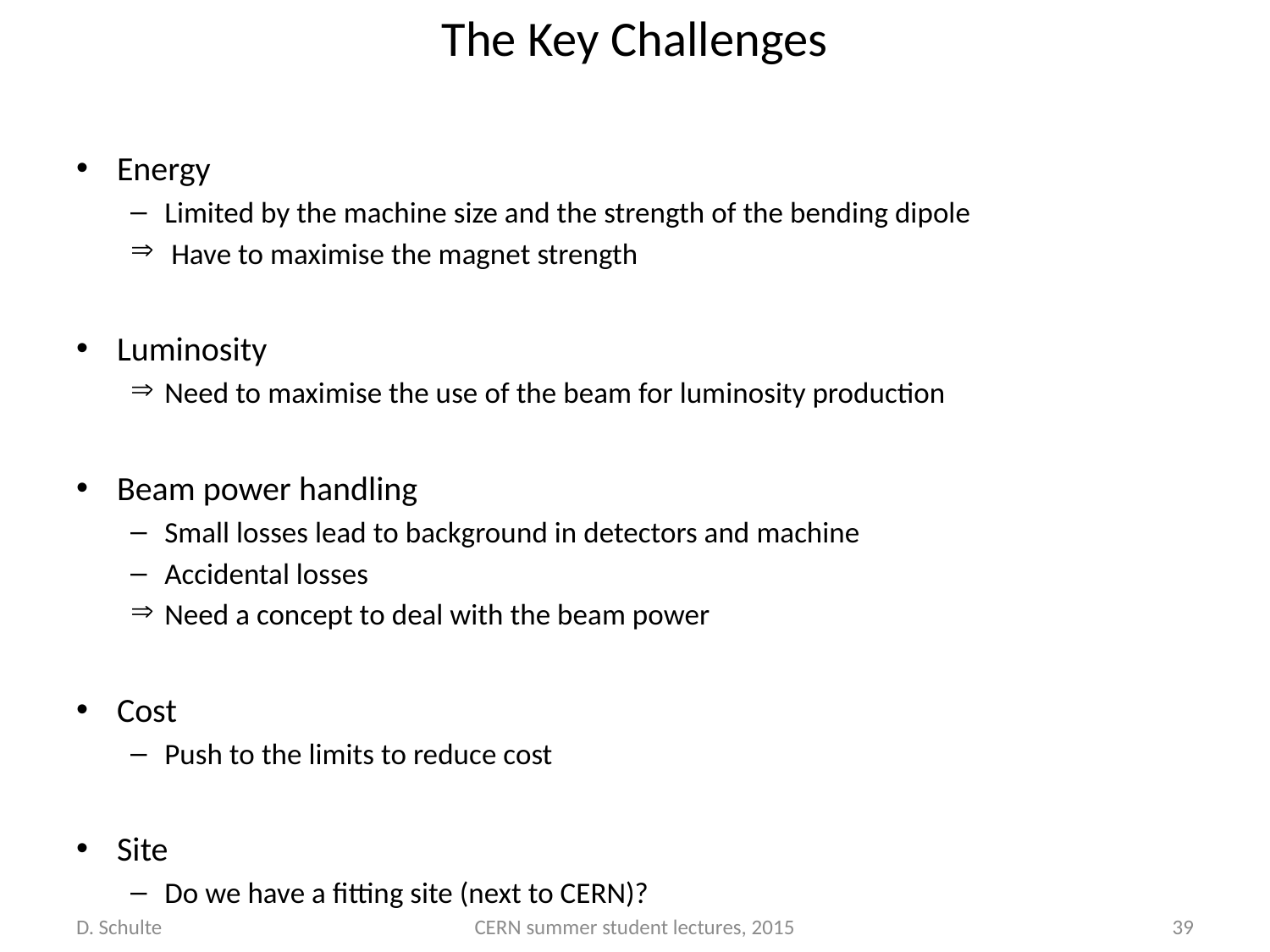

# The Key Challenges
Energy
Limited by the machine size and the strength of the bending dipole
 Have to maximise the magnet strength

Luminosity
Need to maximise the use of the beam for luminosity production

Beam power handling
Small losses lead to background in detectors and machine
Accidental losses
Need a concept to deal with the beam power

Cost
Push to the limits to reduce cost

Site
Do we have a fitting site (next to CERN)?
D. Schulte
CERN summer student lectures, 2015
39